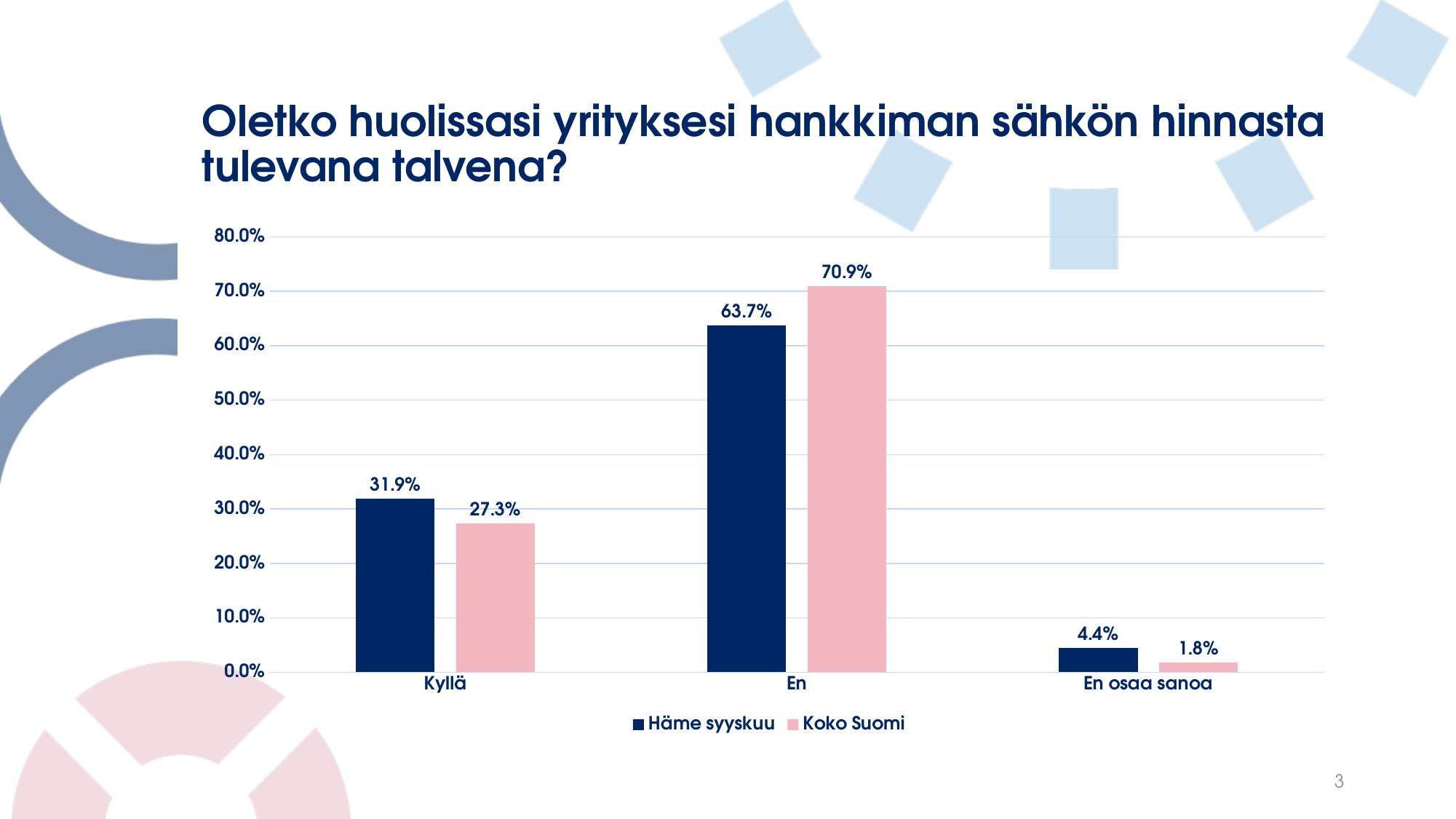

# Oletko huolissasi yrityksesi hankkiman sähkön hinnasta tulevana talvena?

### Chart

| Category | Häme syyskuu | Koko Suomi |
|---|---|---|
| Kyllä | 0.3186813186813187 | 0.27297668038408784 |
| En | 0.6373626373626374 | 0.7091906721536351 |
| En osaa sanoa | 0.04395604395604395 | 0.01783264746227709 |
3